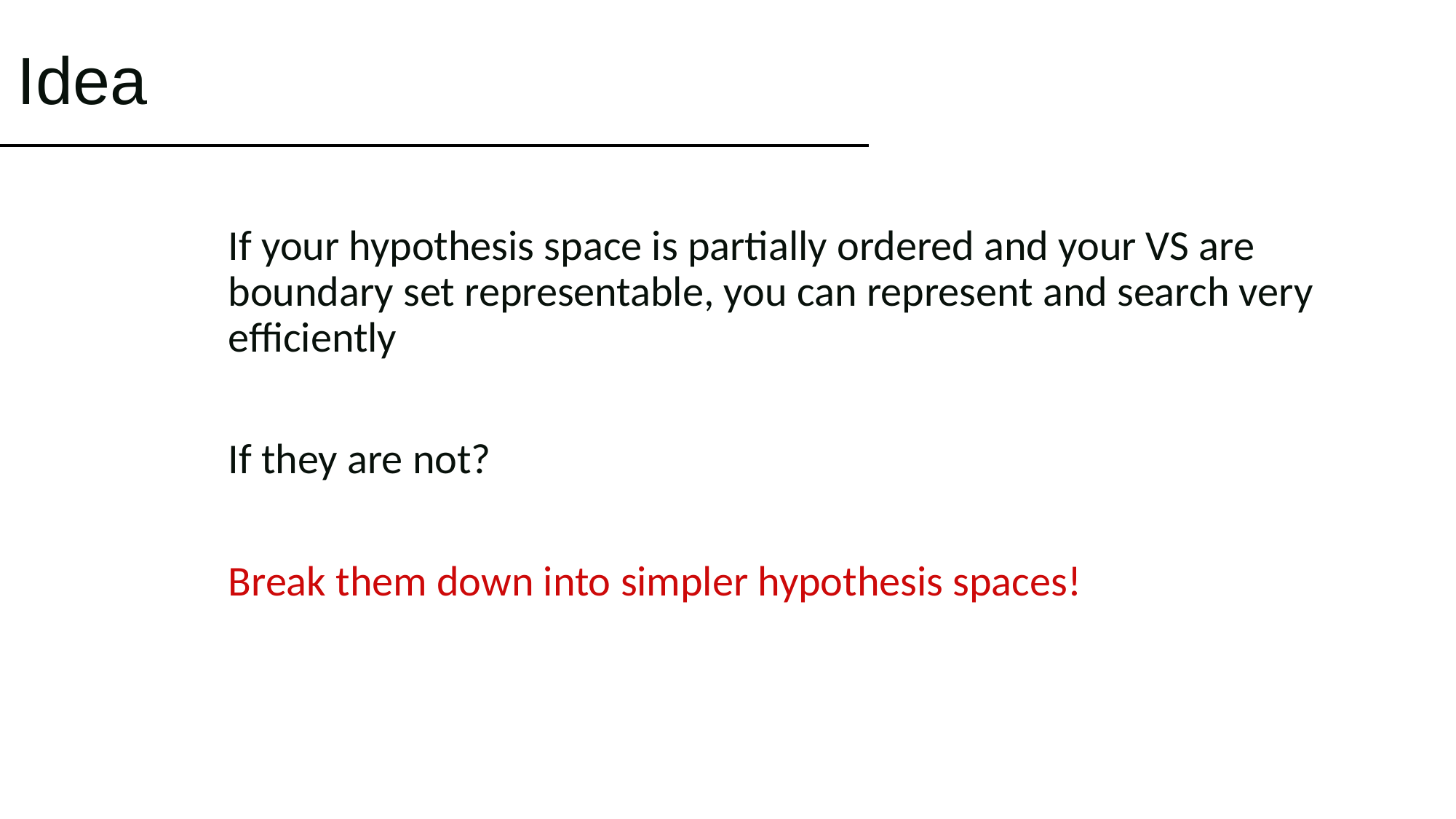

# Idea
If your hypothesis space is partially ordered and your VS are boundary set representable, you can represent and search very efficiently

If they are not?

Break them down into simpler hypothesis spaces!